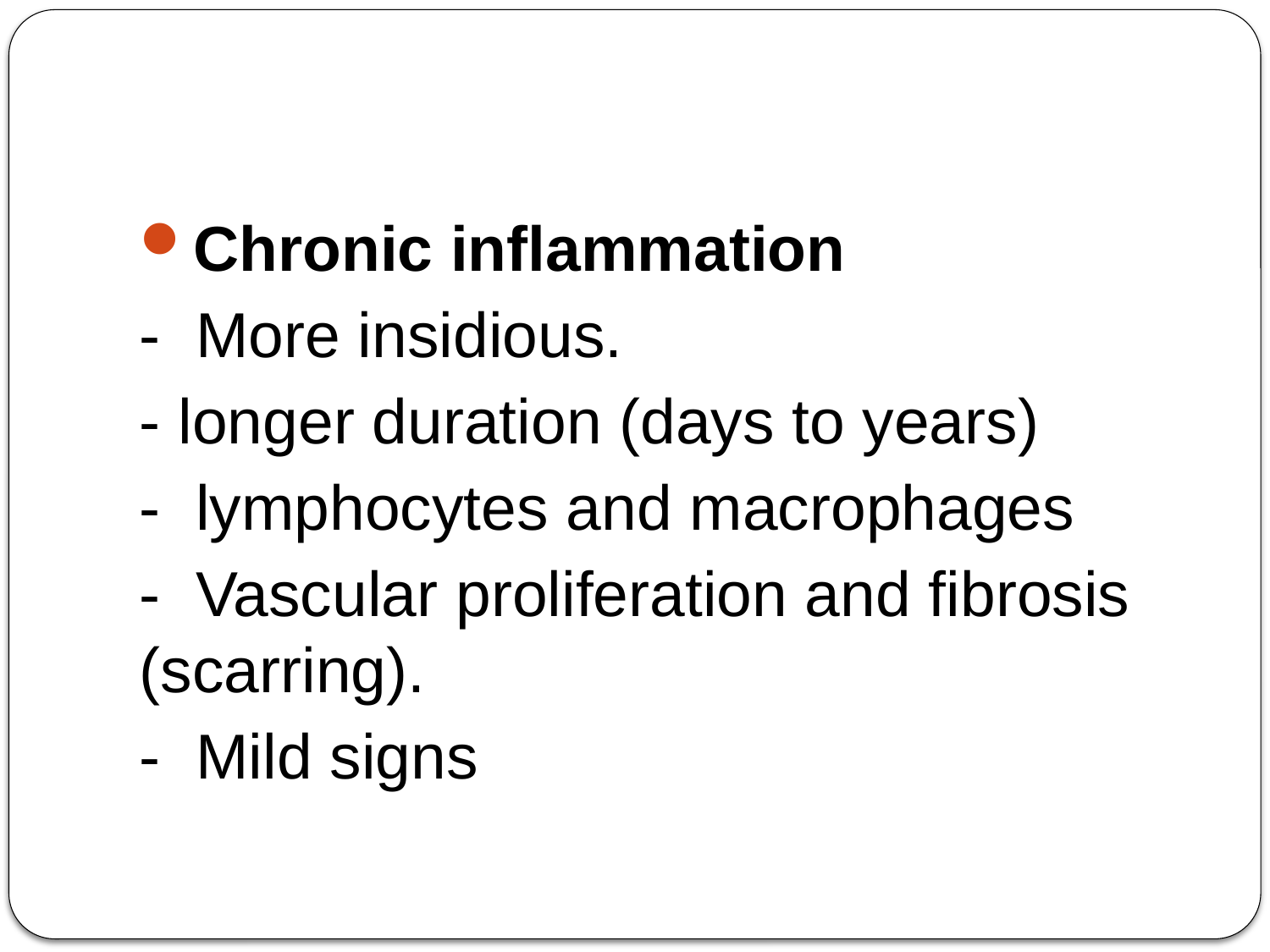

#
Chronic inflammation
-  More insidious.
- longer duration (days to years)
-  lymphocytes and macrophages
-  Vascular proliferation and fibrosis (scarring).
-  Mild signs